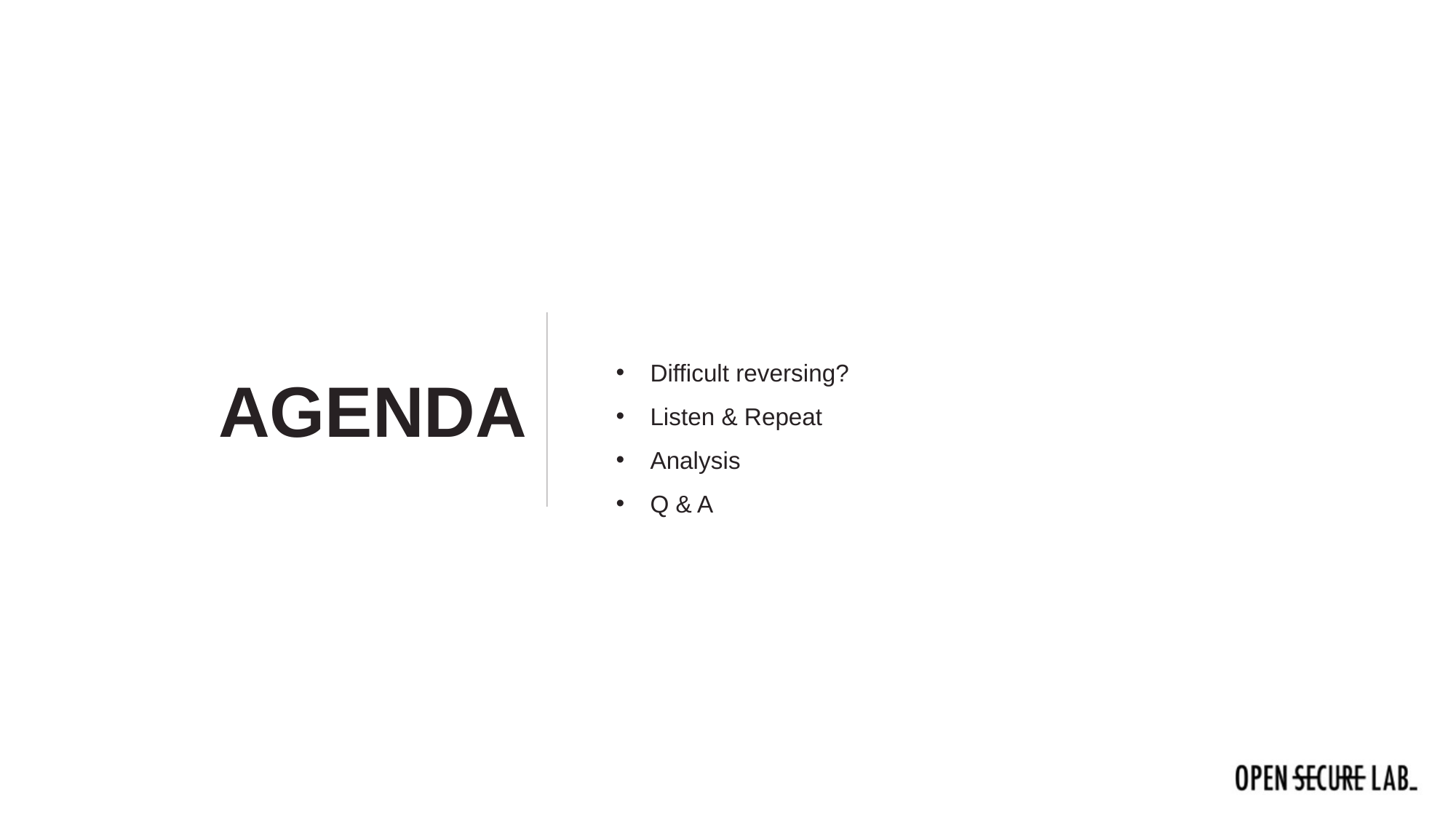

Difficult reversing?
Listen & Repeat
Analysis
Q & A

AGENDA